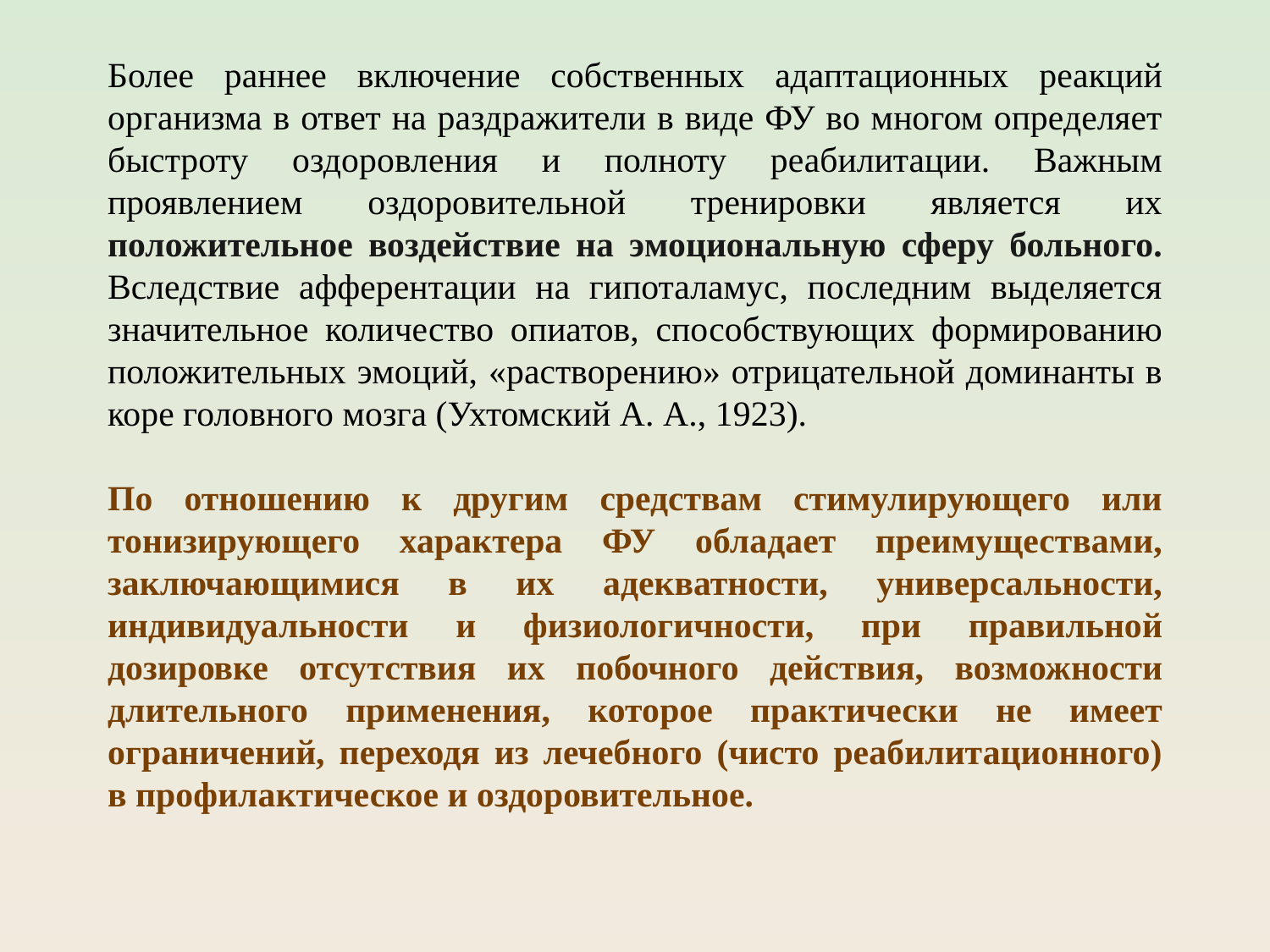

Более раннее включение собственных адаптационных реакций организма в ответ на раздражители в виде ФУ во многом определяет быстроту оздоровления и полноту реабилитации. Важным проявлением оздоровительной тренировки является их положительное воздействие на эмоциональную сферу больного. Вследствие афферентации на гипоталамус, последним выделяется значительное количество опиатов, способствующих формированию положительных эмоций, «растворению» отрицательной доминанты в коре головного мозга (Ухтомский А. А., 1923).

По отношению к другим средствам стимулирующего или тонизирующего характера ФУ обладает преимуществами, заключающимися в их адекватности, универсальности, индивидуальности и физиологичности, при правильной дозировке отсутствия их побочного действия, возможности длительного применения, которое практически не имеет ограничений, переходя из лечебного (чисто реабилитационного) в профилактическое и оздоровительное.